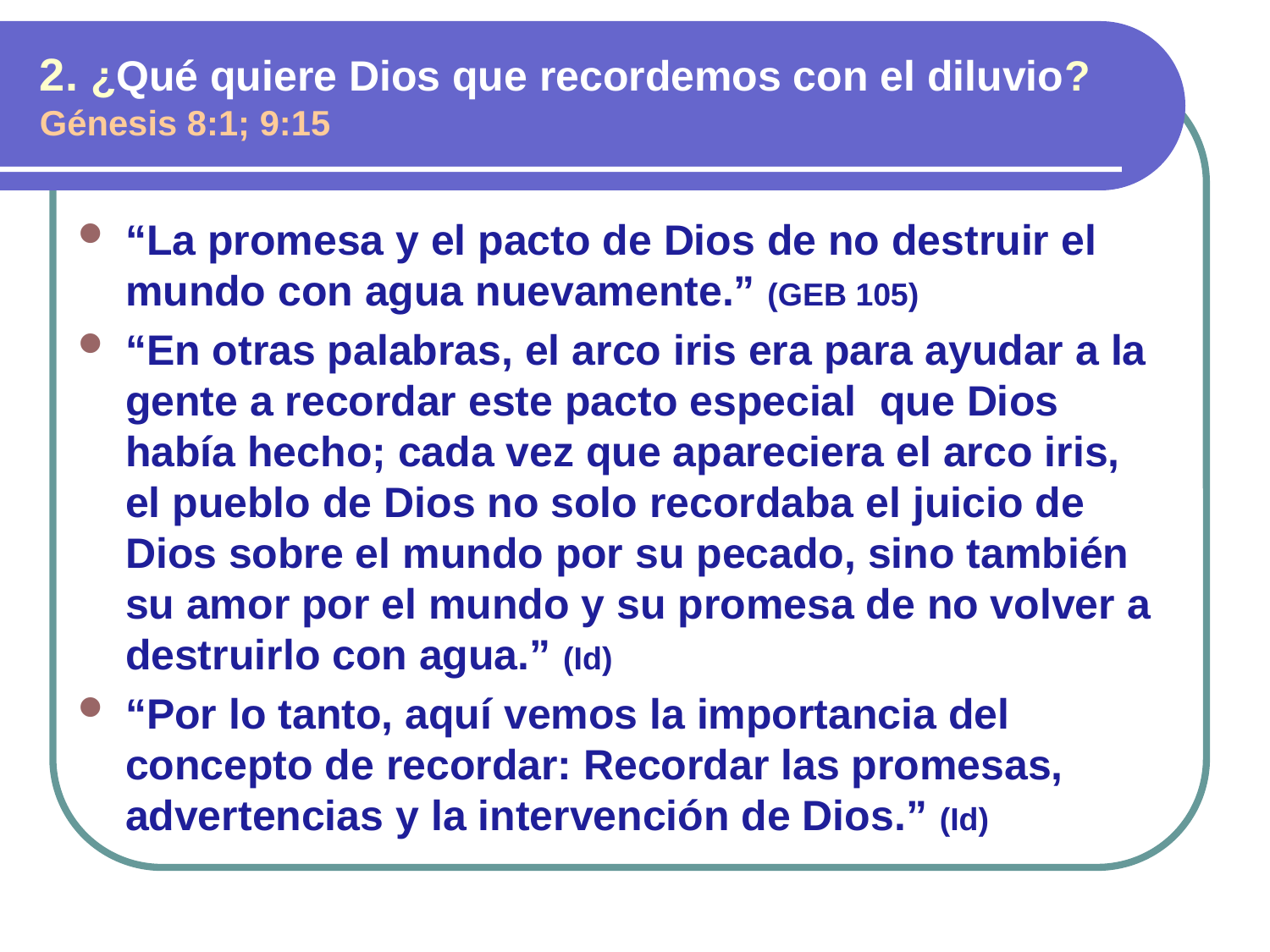

2. ¿Qué quiere Dios que recordemos con el diluvio? Génesis 8:1; 9:15
“La promesa y el pacto de Dios de no destruir el mundo con agua nuevamente.” (GEB 105)
“En otras palabras, el arco iris era para ayudar a la gente a recordar este pacto especial  que Dios había hecho; cada vez que apareciera el arco iris, el pueblo de Dios no solo recordaba el juicio de Dios sobre el mundo por su pecado, sino también su amor por el mundo y su promesa de no volver a destruirlo con agua.” (Id)
“Por lo tanto, aquí vemos la importancia del concepto de recordar: Recordar las promesas, advertencias y la intervención de Dios.” (Id)